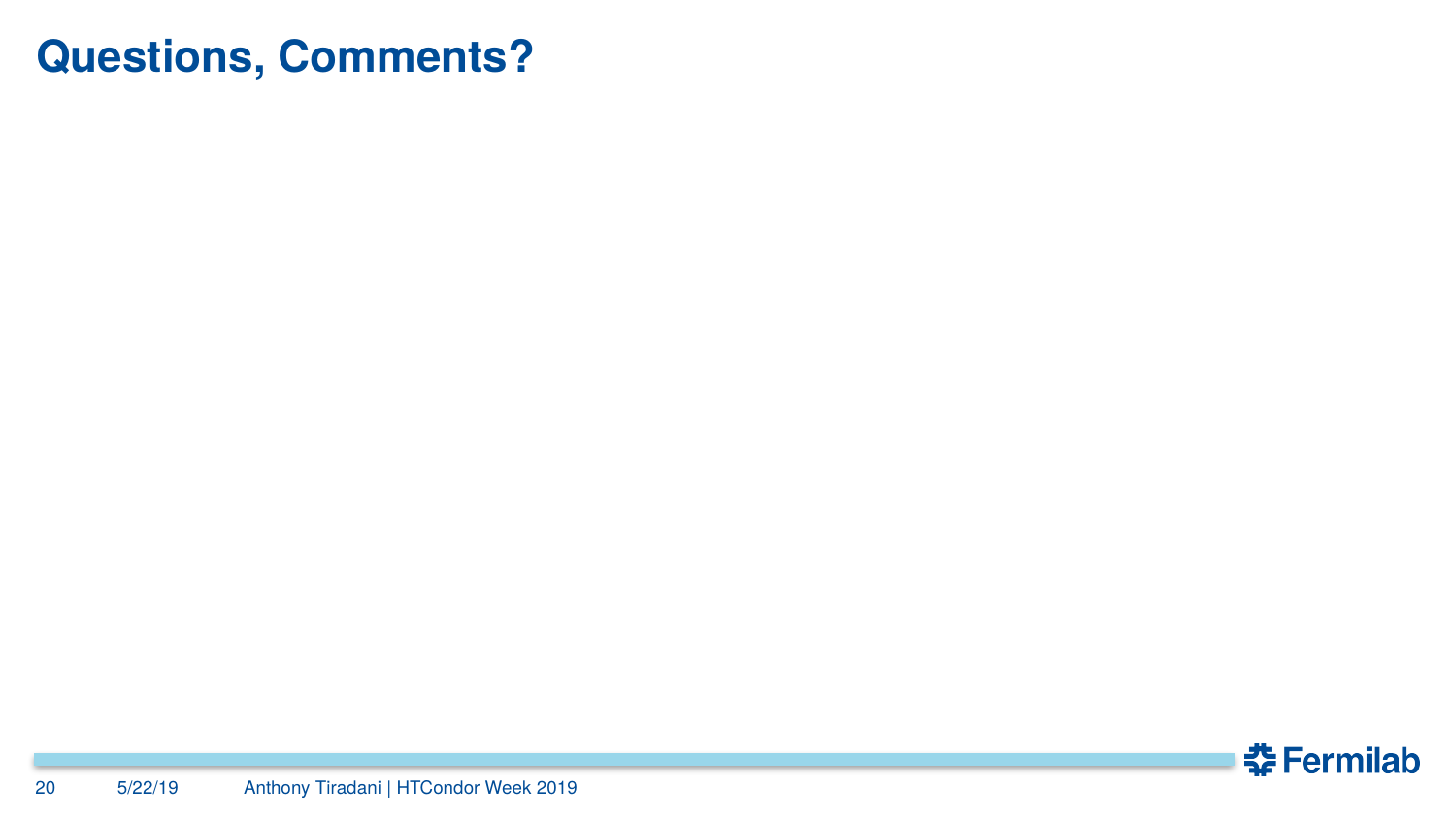

# Questions, Comments?

20
5/22/19
Anthony Tiradani | HTCondor Week 2019